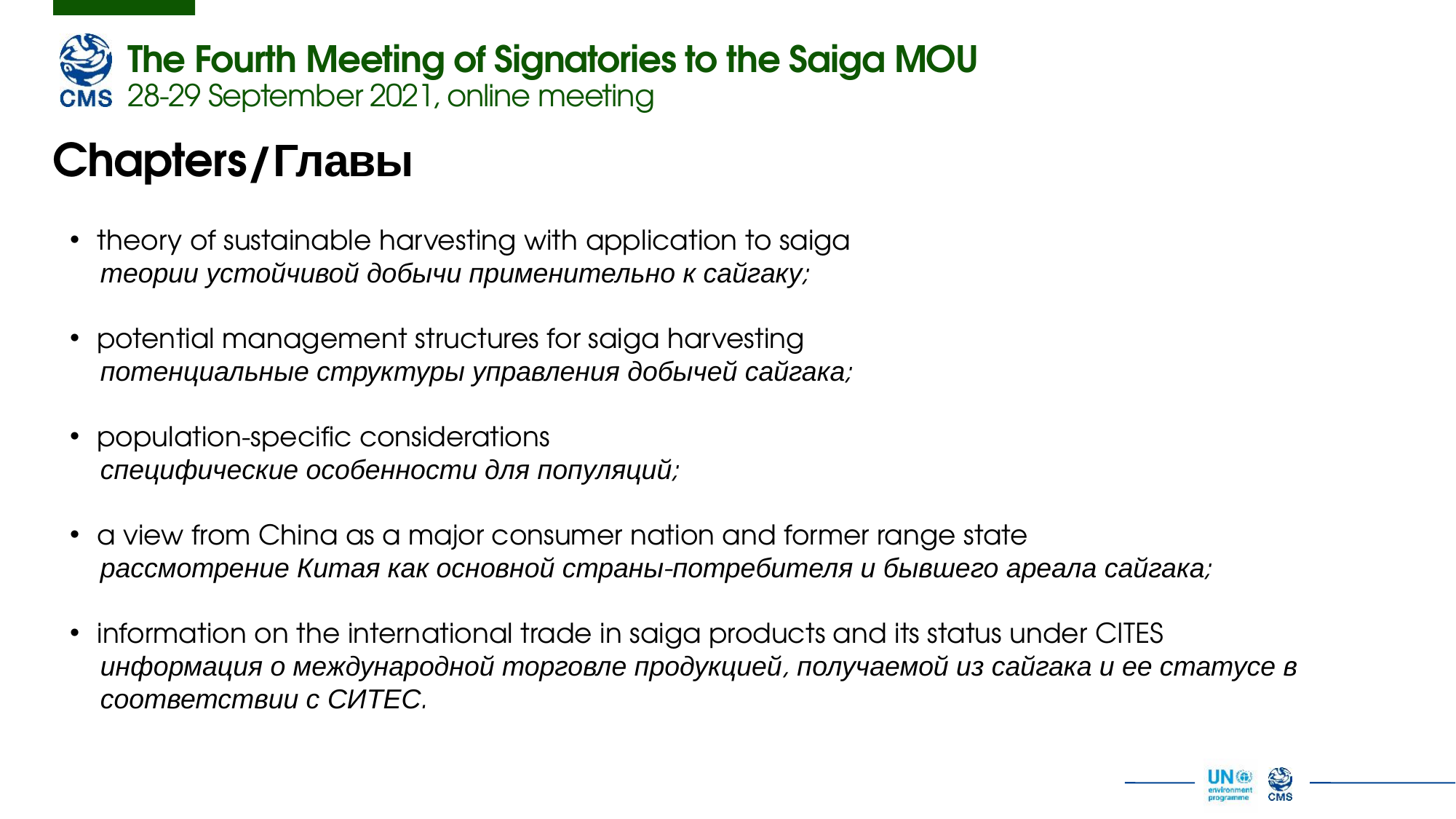

# Chapters/Главы
theory of sustainable harvesting with application to saiga
    теории устойчивой добычи применительно к сайгаку;

potential management structures for saiga harvesting
    потенциальные структуры управления добычей сайгака;

population-specific considerations
    специфические особенности для популяций;

a view from China as a major consumer nation and former range state
    рассмотрение Китая как основной страны-потребителя и бывшего ареала сайгака;

information on the international trade in saiga products and its status under CITES
    информация о международной торговле продукцией, получаемой из сайгака и ее статусе в
    соответствии с СИТЕС.